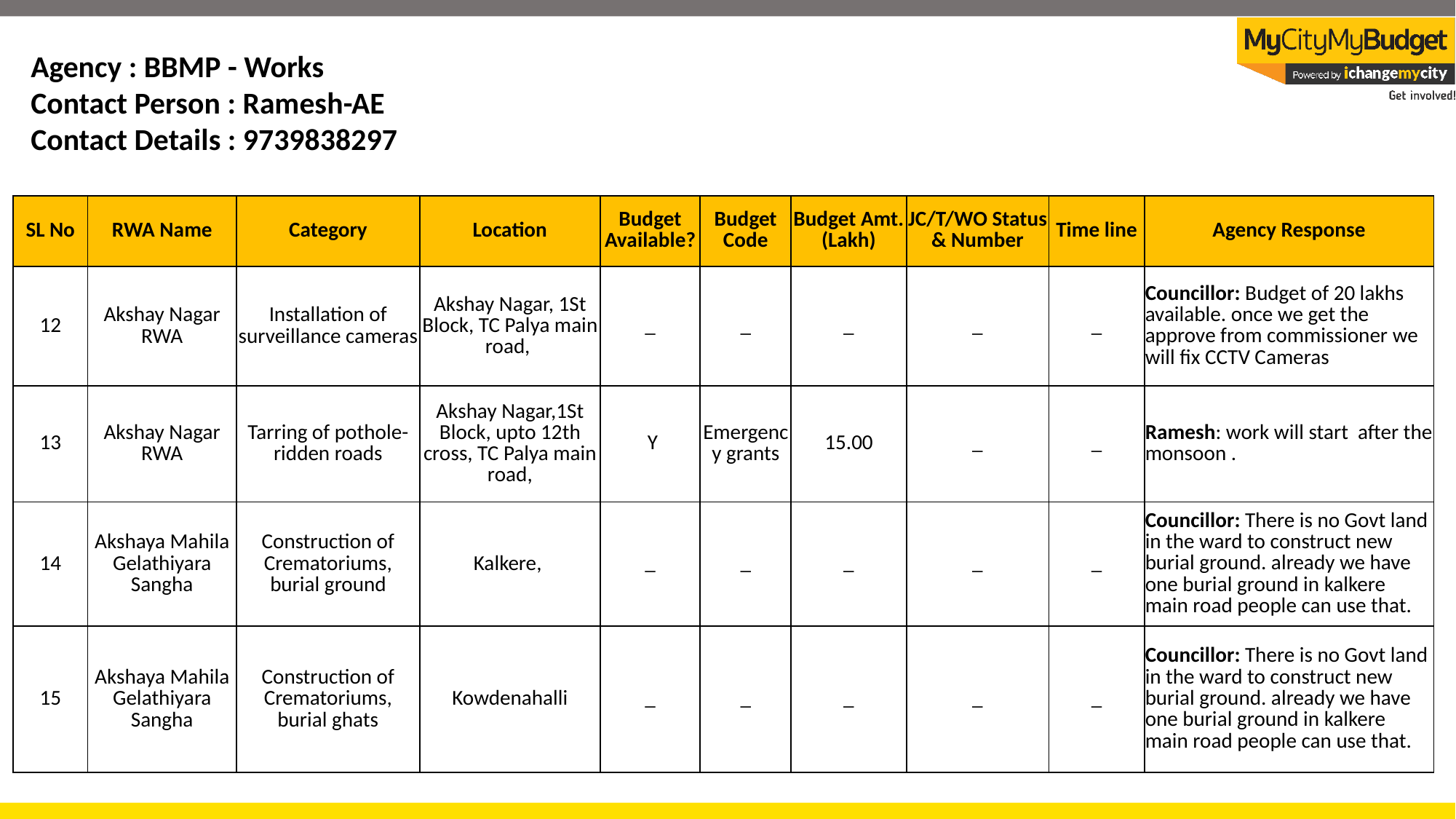

Agency : BBMP - Works
Contact Person : Ramesh-AE
Contact Details : 9739838297
| SL No | RWA Name | Category | Location | Budget Available? | Budget Code | Budget Amt. (Lakh) | JC/T/WO Status & Number | Time line | Agency Response |
| --- | --- | --- | --- | --- | --- | --- | --- | --- | --- |
| 12 | Akshay Nagar RWA | Installation of surveillance cameras | Akshay Nagar, 1St Block, TC Palya main road, | \_ | \_ | \_ | \_ | \_ | Councillor: Budget of 20 lakhs available. once we get the approve from commissioner we will fix CCTV Cameras |
| 13 | Akshay Nagar RWA | Tarring of pothole-ridden roads | Akshay Nagar,1St Block, upto 12th cross, TC Palya main road, | Y | Emergency grants | 15.00 | \_ | \_ | Ramesh: work will start after the monsoon . |
| 14 | Akshaya Mahila Gelathiyara Sangha | Construction of Crematoriums, burial ground | Kalkere, | \_ | \_ | \_ | \_ | \_ | Councillor: There is no Govt land in the ward to construct new burial ground. already we have one burial ground in kalkere main road people can use that. |
| 15 | Akshaya Mahila Gelathiyara Sangha | Construction of Crematoriums, burial ghats | Kowdenahalli | \_ | \_ | \_ | \_ | \_ | Councillor: There is no Govt land in the ward to construct new burial ground. already we have one burial ground in kalkere main road people can use that. |